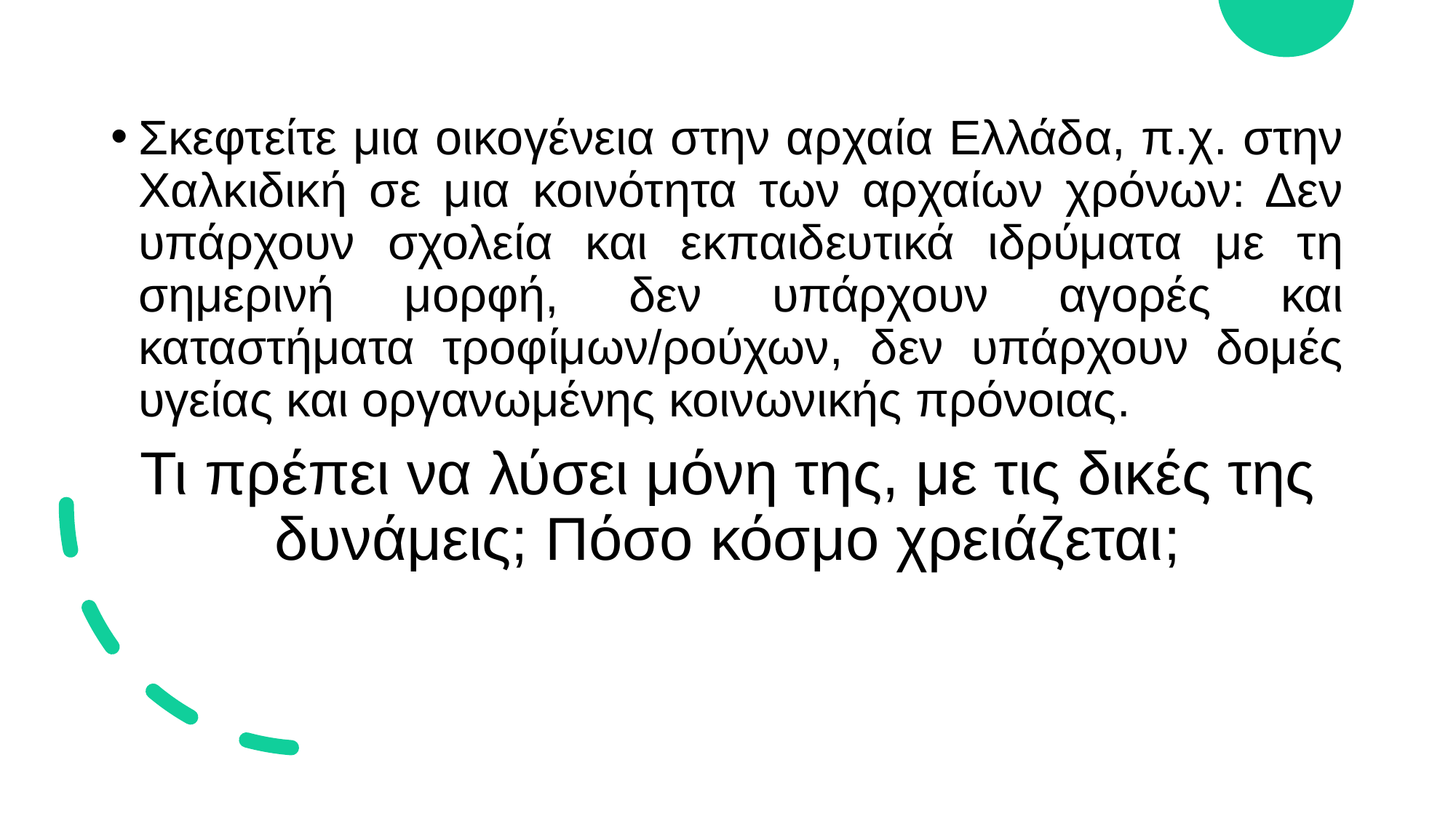

Σκεφτείτε μια οικογένεια στην αρχαία Ελλάδα, π.χ. στην Χαλκιδική σε μια κοινότητα των αρχαίων χρόνων: Δεν υπάρχουν σχολεία και εκπαιδευτικά ιδρύματα με τη σημερινή μορφή, δεν υπάρχουν αγορές και καταστήματα τροφίμων/ρούχων, δεν υπάρχουν δομές υγείας και οργανωμένης κοινωνικής πρόνοιας.
Τι πρέπει να λύσει μόνη της, με τις δικές της δυνάμεις; Πόσο κόσμο χρειάζεται;